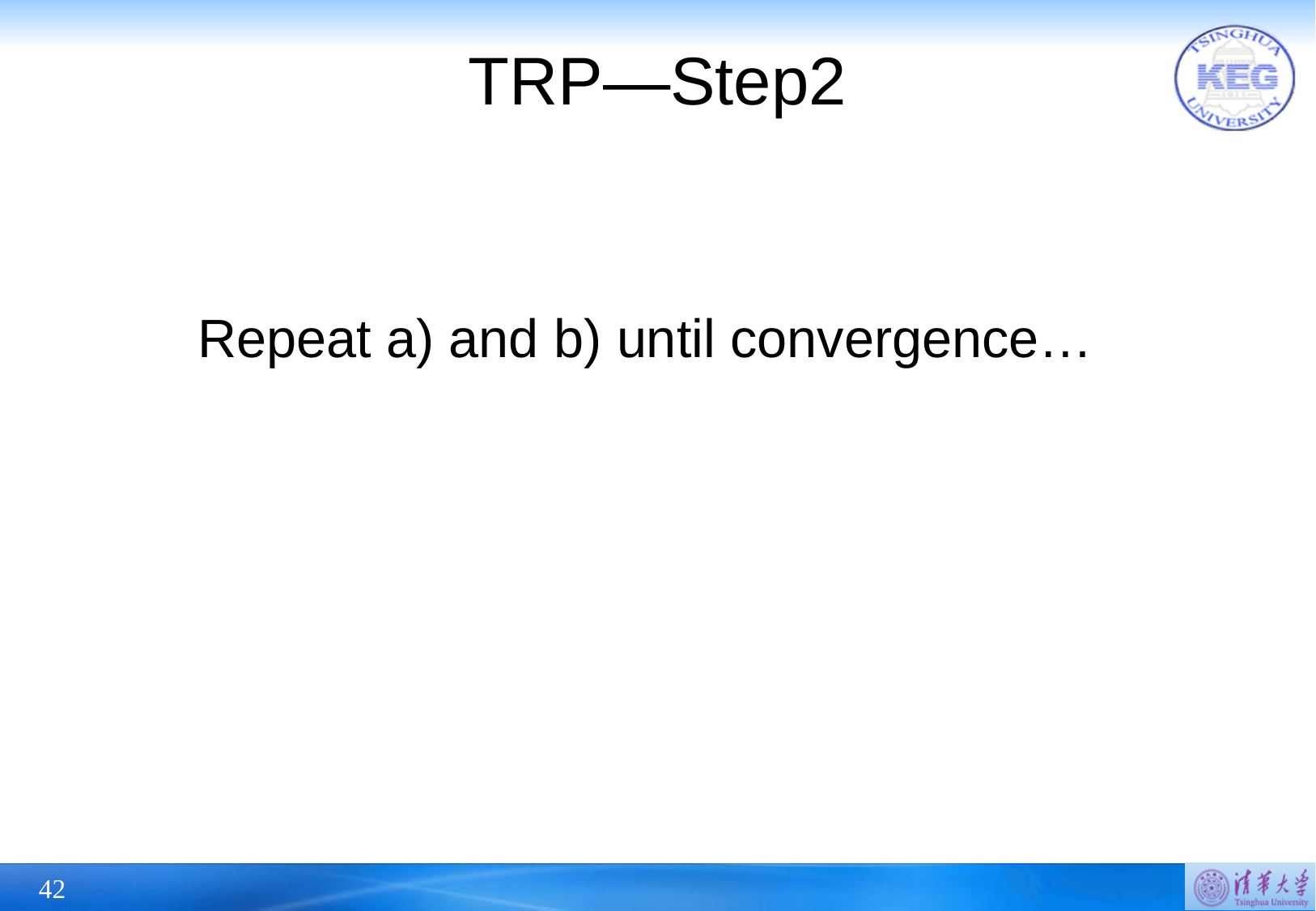

# TRP—Step2
Repeat a) and b) until convergence…